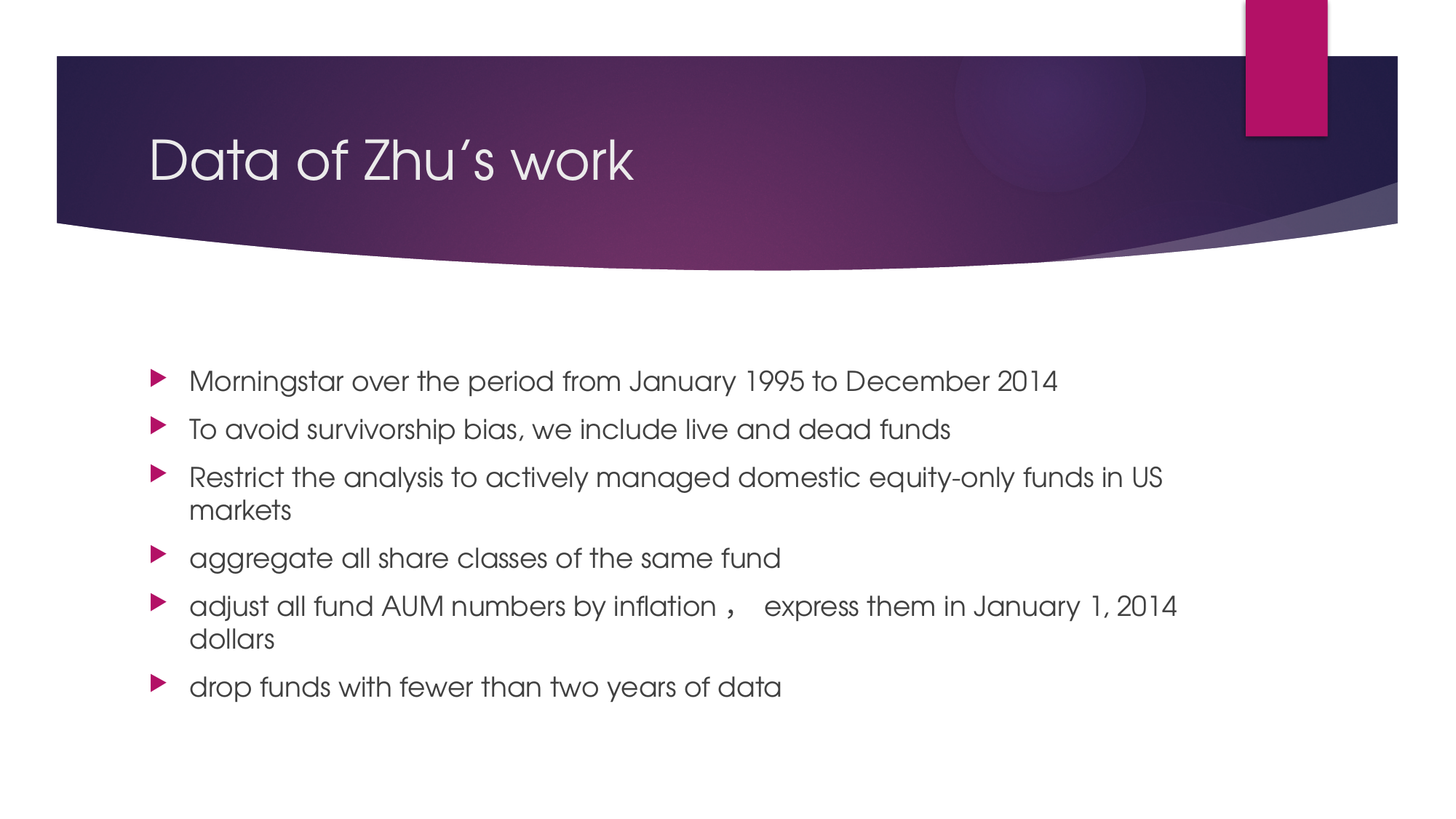

# Data of Zhu’s work

Morningstar over the period from January 1995 to December 2014
To avoid survivorship bias, we include live and dead funds
Restrict the analysis to actively managed domestic equity-only funds in US markets
aggregate all share classes of the same fund
adjust all fund AUM numbers by inflation， express them in January 1, 2014 dollars
drop funds with fewer than two years of data